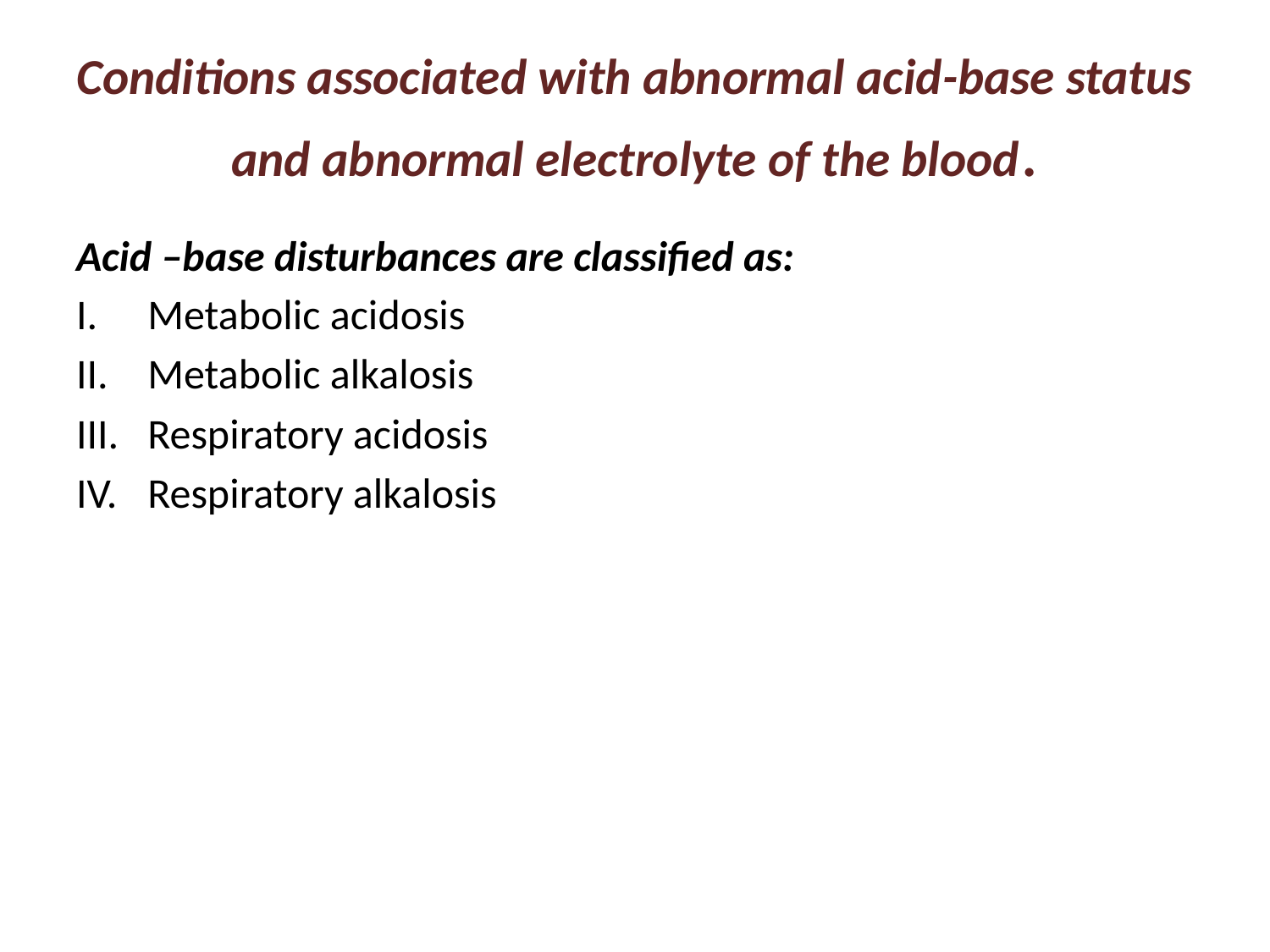

# Conditions associated with abnormal acid-base status and abnormal electrolyte of the blood.
Acid –base disturbances are classified as:
Metabolic acidosis
Metabolic alkalosis
Respiratory acidosis
Respiratory alkalosis